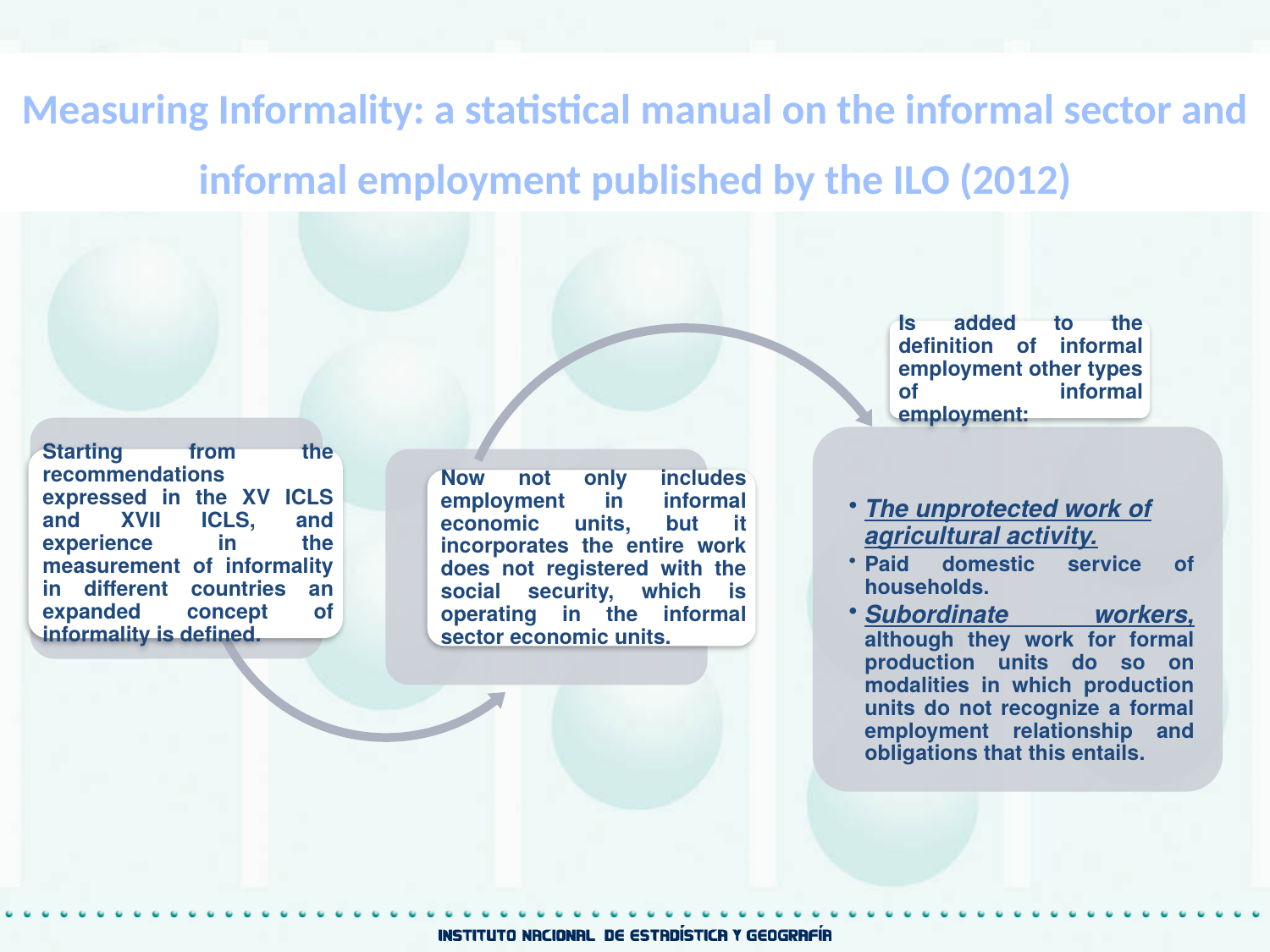

# Measuring Informality: a statistical manual on the informal sector and informal employment published by the ILO (2012)
Starting from the recommendations expressed in the XV ICLS and XVII ICLS, and experience in the measurement of informality in different countries an expanded concept of informality is defined.
Now not only includes employment in informal economic units, but it incorporates the entire work does not registered with the social security, which is operating in the informal sector economic units.

The unprotected work of agricultural activity.
Paid domestic service of households.
Subordinate workers, although they work for formal production units do so on modalities in which production units do not recognize a formal employment relationship and obligations that this entails.
Is added to the definition of informal employment other types of informal employment: